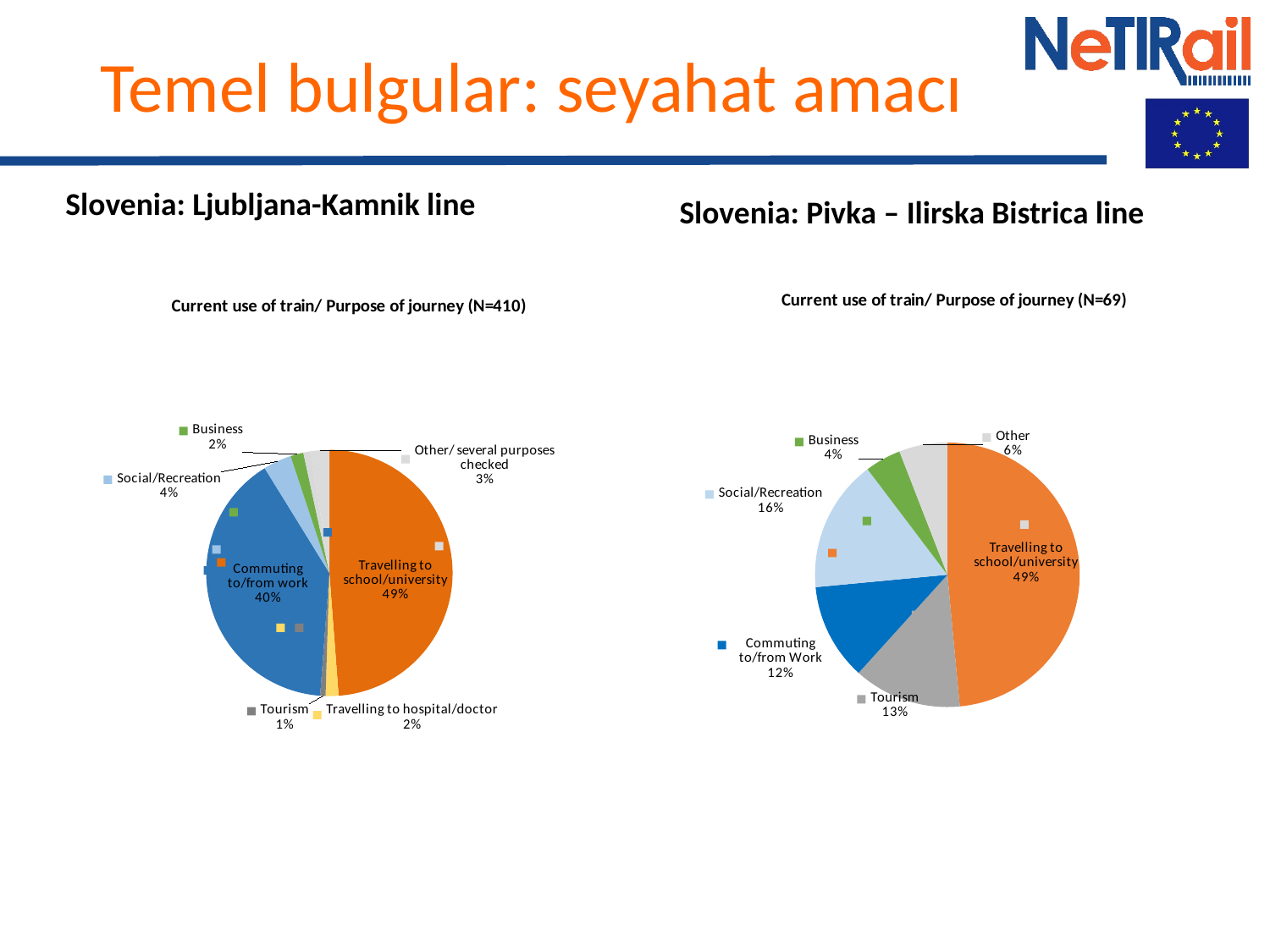

# Temel bulgular: seyahat amacı
Slovenia: Ljubljana-Kamnik line
Slovenia: Pivka – Ilirska Bistrica line

### Chart: Current use of train/ Purpose of journey (N=69)

| Category |  |
|---|---|
| Travelling to school/university | 0.485 |
| Tourism | 0.132 |
| Commuting to/from Work | 0.118 |
| Social/Recreation | 0.162 |
| Business | 0.044 |
| Other | 0.059 |

### Chart: Current use of train/ Purpose of journey (N=410)

| Category |  |
|---|---|
| Travelling to school/university | 48.8 |
| Travelling to hospital/doctor | 1.7 |
| Tourism | 0.7 |
| Commuting to/from work | 40.0 |
| Social/Recreation | 3.7 |
| Business | 1.7 |
| Other | 1.0 |
| Several purposes checked | 2.4 |